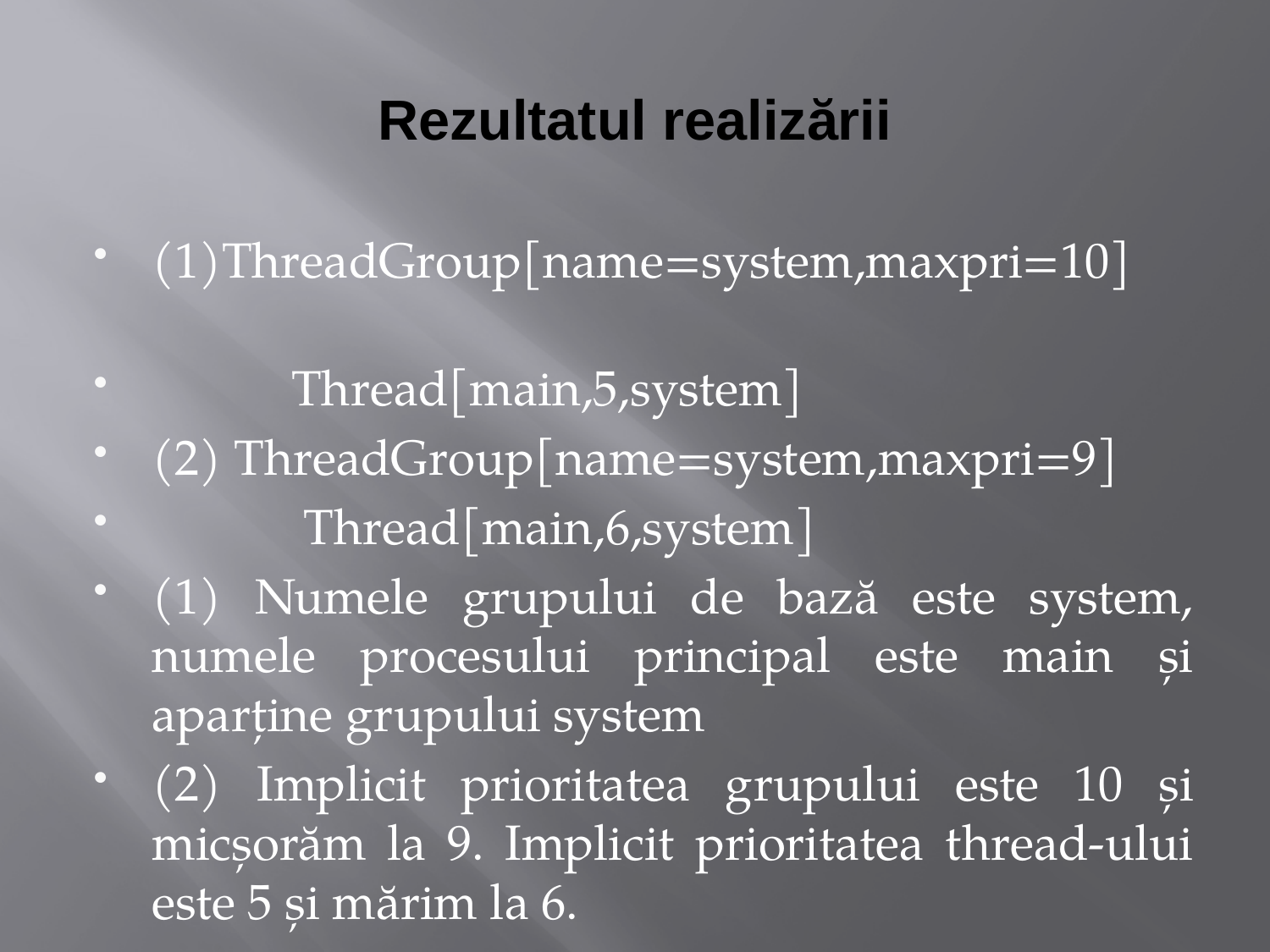

# Rezultatul realizării
(1)ThreadGroup[name=system,maxpri=10]
	 Thread[main,5,system]
(2) ThreadGroup[name=system,maxpri=9]
	  Thread[main,6,system]
(1) Numele grupului de bază este system, numele procesului principal este main și aparține grupului system
(2) Implicit prioritatea grupului este 10 și micșorăm la 9. Implicit prioritatea thread-ului este 5 și mărim la 6.